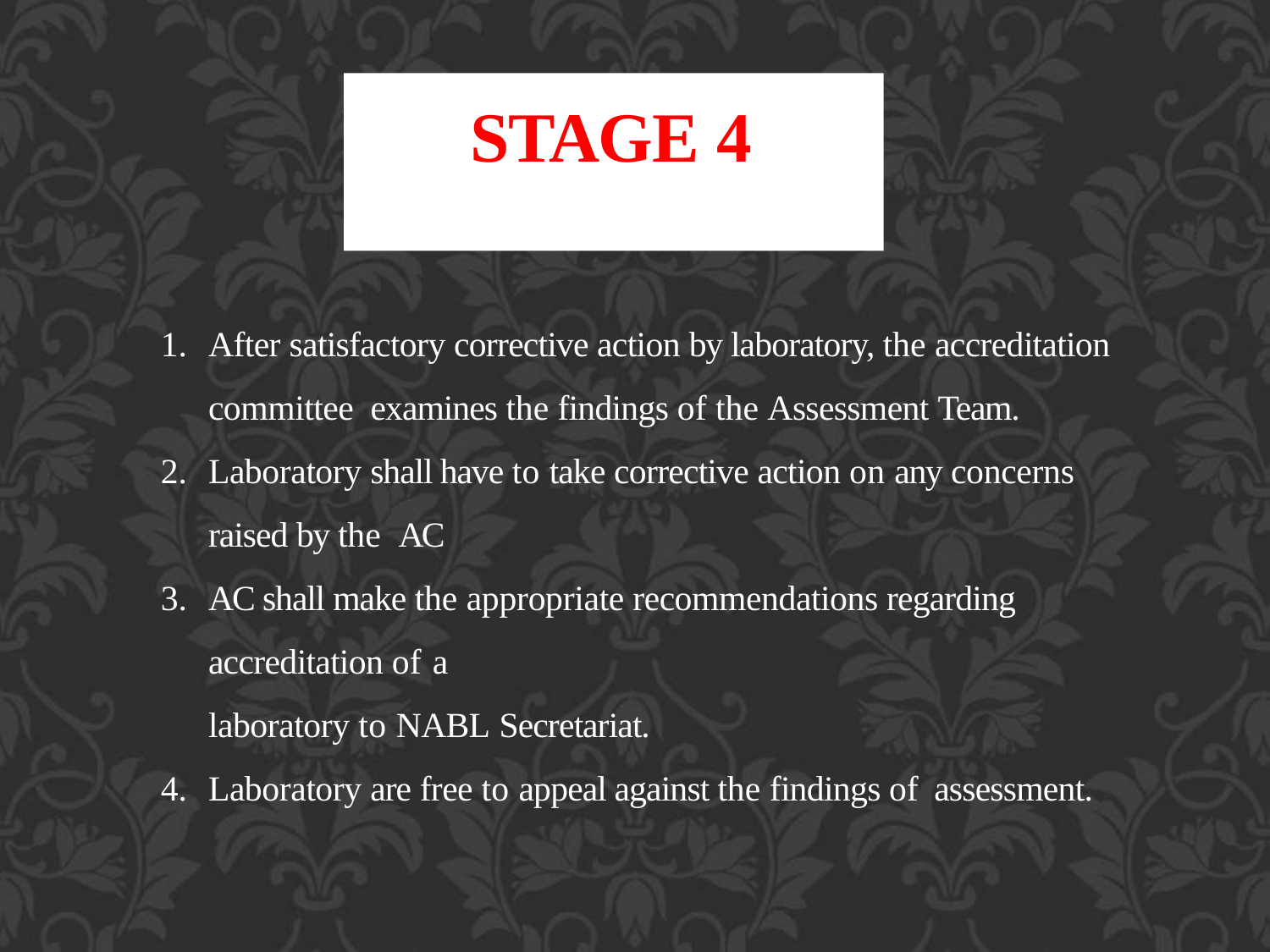

# STAGE 4
After satisfactory corrective action by laboratory, the accreditation committee  examines the findings of the Assessment Team.
Laboratory shall have to take corrective action on any concerns raised by the  AC
AC shall make the appropriate recommendations regarding accreditation of a
laboratory to NABL Secretariat.
Laboratory are free to appeal against the findings of assessment.